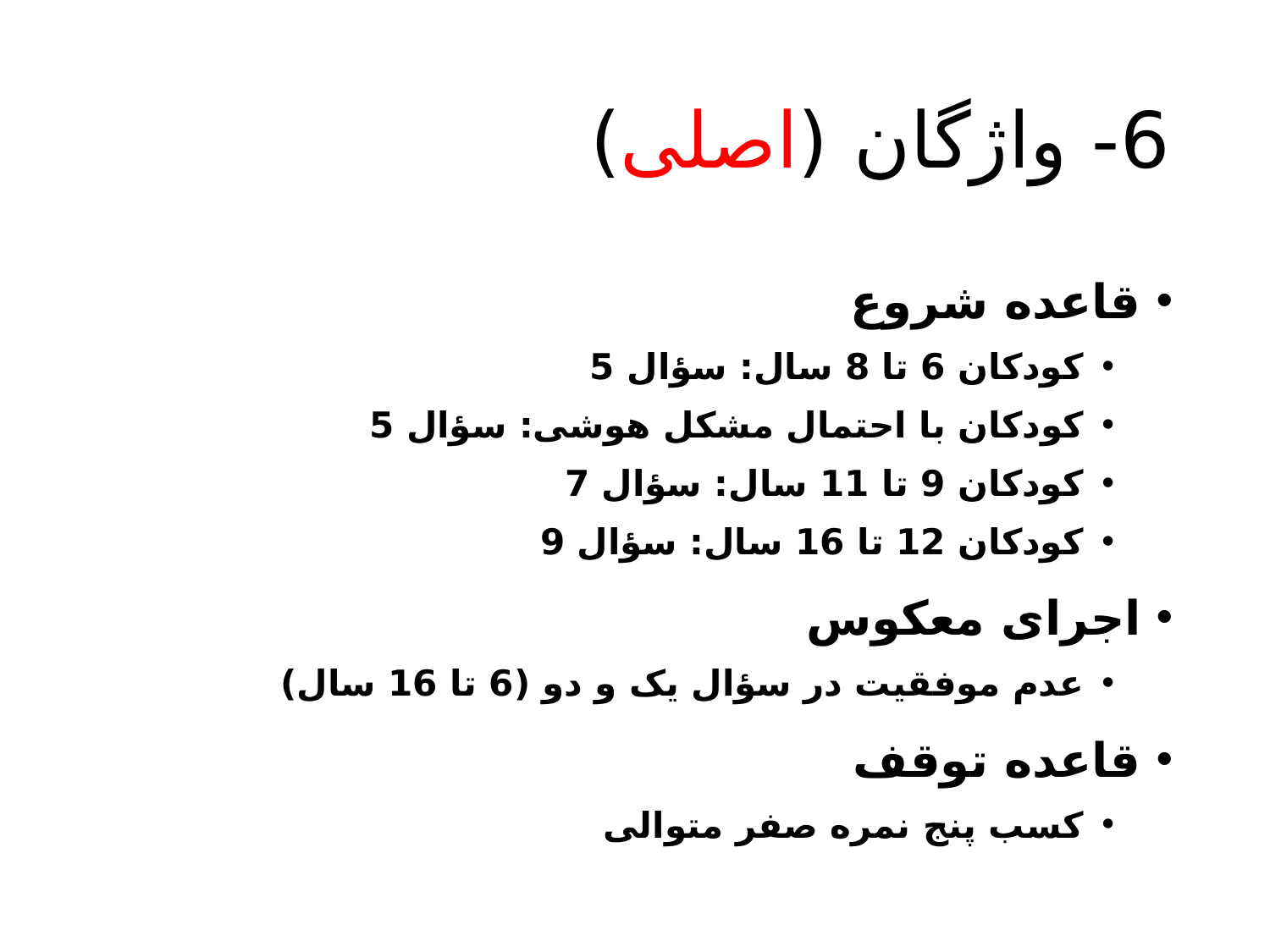

# 6- واژگان (اصلی)
قاعده شروع
کودکان 6 تا 8 سال: سؤال 5
کودکان با احتمال مشکل هوشی: سؤال 5
کودکان 9 تا 11 سال: سؤال 7
کودکان 12 تا 16 سال: سؤال 9
اجرای معکوس
عدم موفقیت در سؤال یک و دو (6 تا 16 سال)
قاعده توقف
کسب پنج نمره صفر متوالی